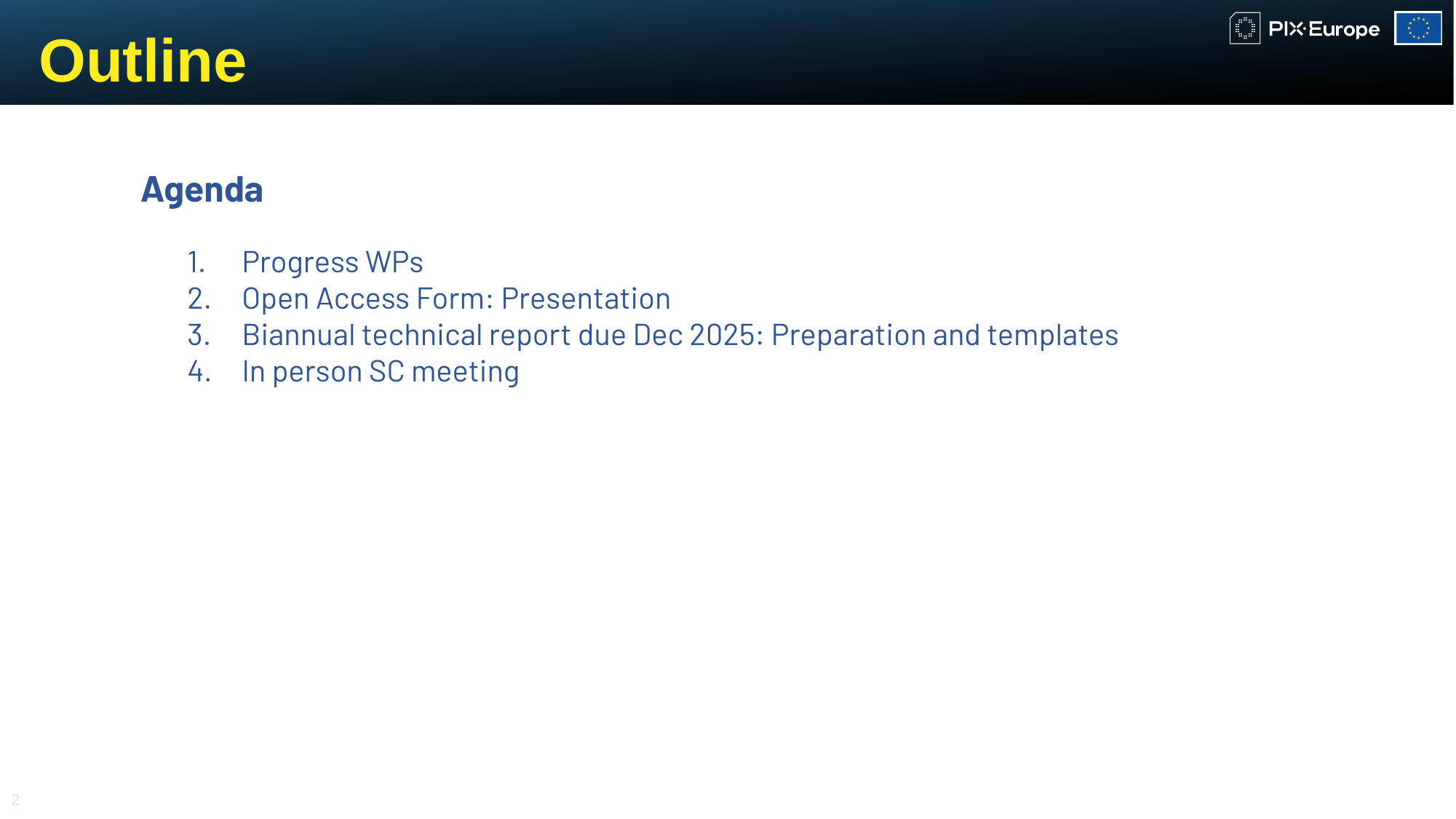

Outline
Co-Packaged Photonic-FPGA Module
for Artificial Intelligence
Agenda
Progress WPs
Open Access Form: Presentation
Biannual technical report due Dec 2025: Preparation and templates
In person SC meeting
Silicon Photonic Transceiver Module
for Data Centre
Quantum Random Number Generator
for Consumer Electronics